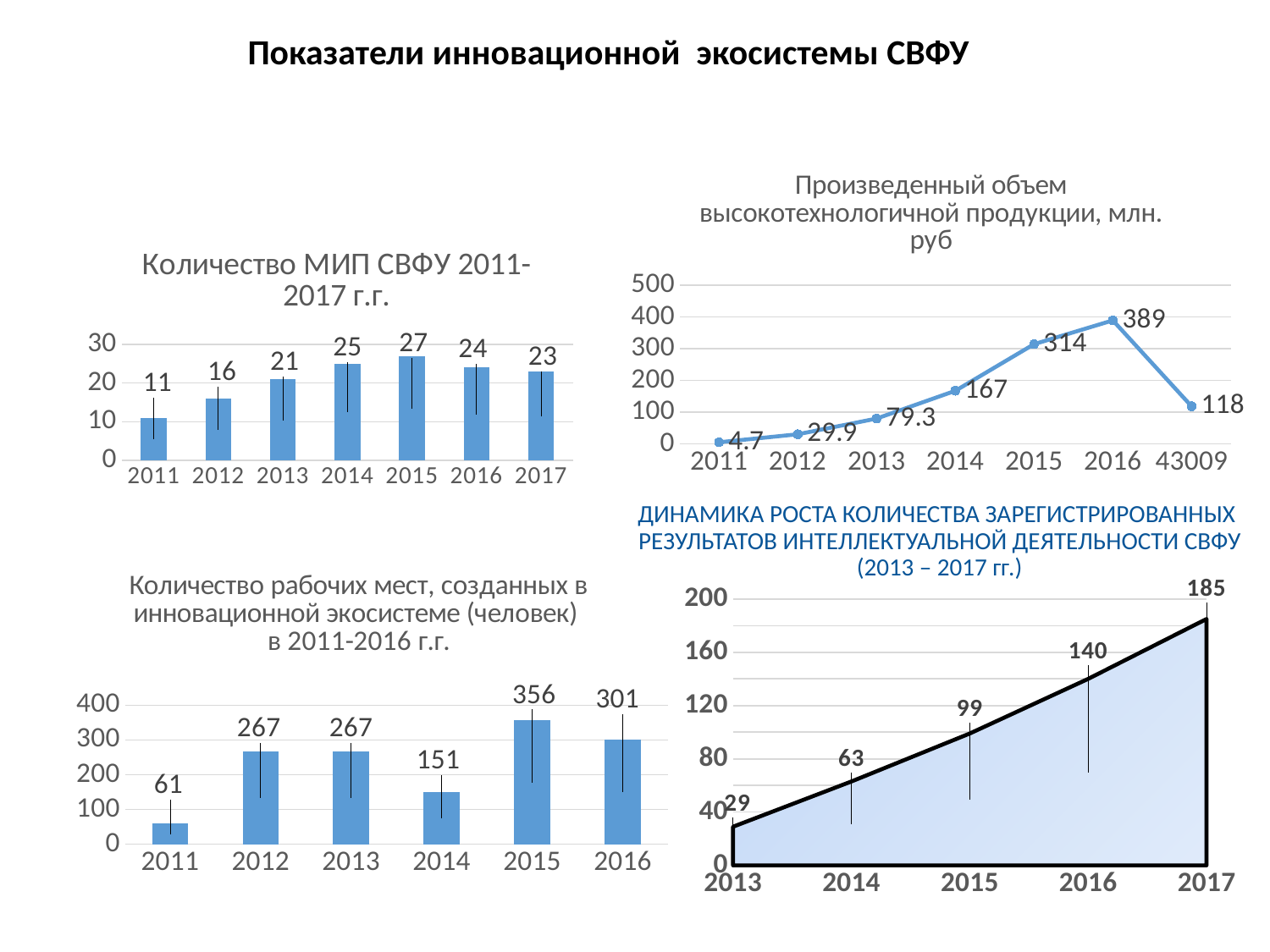

Показатели инновационной  экосистемы СВФУ

### Chart: Произведенный объем высокотехнологичной продукции, млн. руб

| Category | Ряд 1 | Столбец1 | Столбец2 |
|---|---|---|---|
| 2011 | 4.7 | None | None |
| 2012 | 29.9 | None | None |
| 2013 | 79.3 | None | None |
| 2014 | 167.0 | None | None |
| 2015 | 314.0 | None | None |
| 2016 | 389.0 | None | None |
| 43009 | 118.0 | None | None |

### Chart: Количество МИП СВФУ 2011-2017 г.г.

| Category | Ряд 1 |
|---|---|
| 2011 | 11.0 |
| 2012 | 16.0 |
| 2013 | 21.0 |
| 2014 | 25.0 |
| 2015 | 27.0 |
| 2016 | 24.0 |
| 2017 | 23.0 |
ДИНАМИКА РОСТА КОЛИЧЕСТВА ЗАРЕГИСТРИРОВАННЫХ
РЕЗУЛЬТАТОВ ИНТЕЛЛЕКТУАЛЬНОЙ ДЕЯТЕЛЬНОСТИ СВФУ
(2013 – 2017 гг.)

### Chart: Количество рабочих мест, созданных в инновационной экосистеме (человек)
в 2011-2016 г.г.

| Category | Ряд 1 |
|---|---|
| 2011 | 61.0 |
| 2012 | 267.0 |
| 2013 | 267.0 |
| 2014 | 151.0 |
| 2015 | 356.0 |
| 2016 | 301.0 |

### Chart

| Category |  |
|---|---|
| 2013 | 29.0 |
| 2014 | 63.0 |
| 2015 | 99.0 |
| 2016 | 140.0 |
| 2017 | 185.0 |